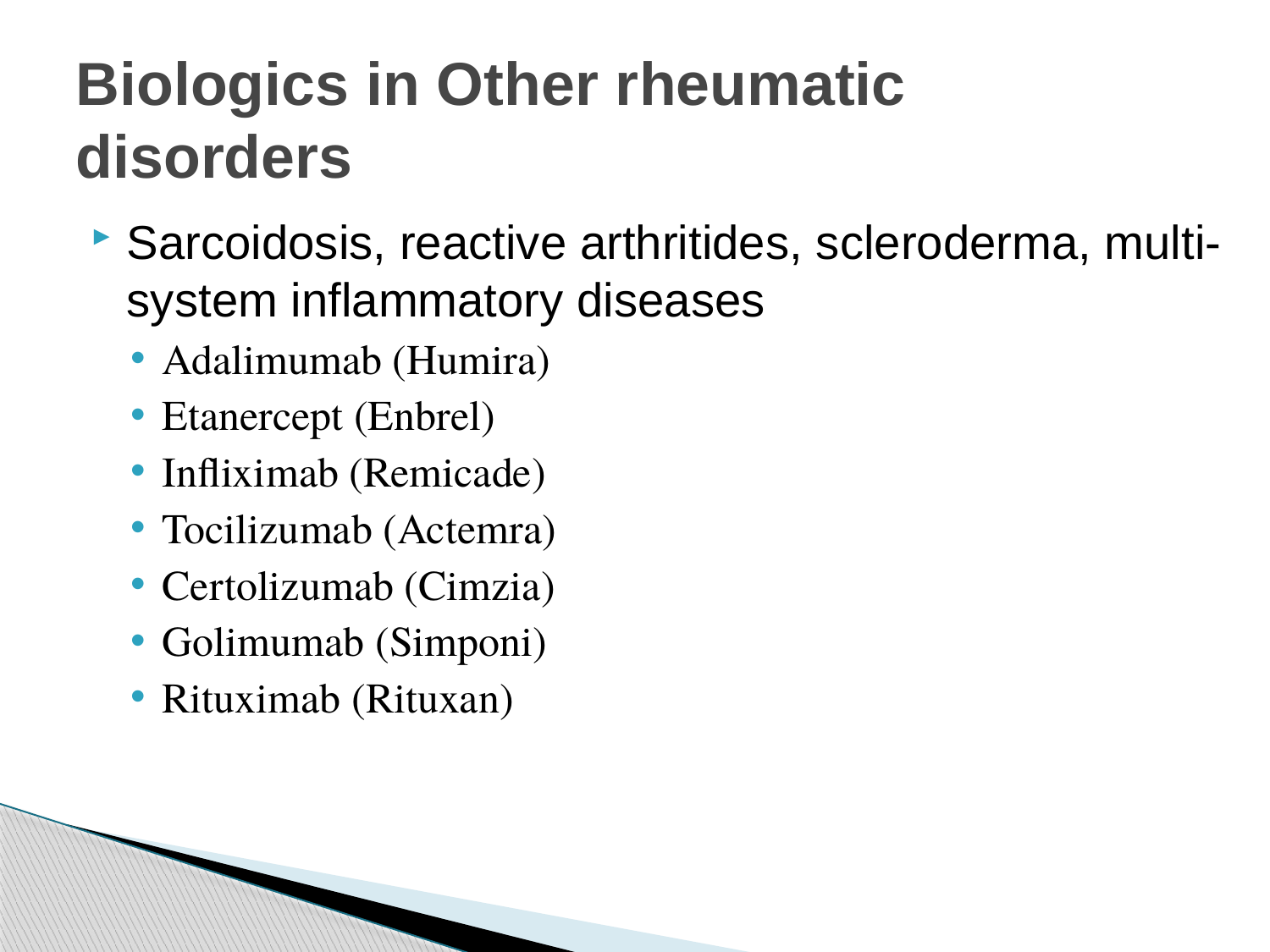

# Biologics in Other rheumatic disorders
Sarcoidosis, reactive arthritides, scleroderma, multi-system inflammatory diseases
Adalimumab (Humira)
Etanercept (Enbrel)
Infliximab (Remicade)
Tocilizumab (Actemra)
Certolizumab (Cimzia)
Golimumab (Simponi)
Rituximab (Rituxan)